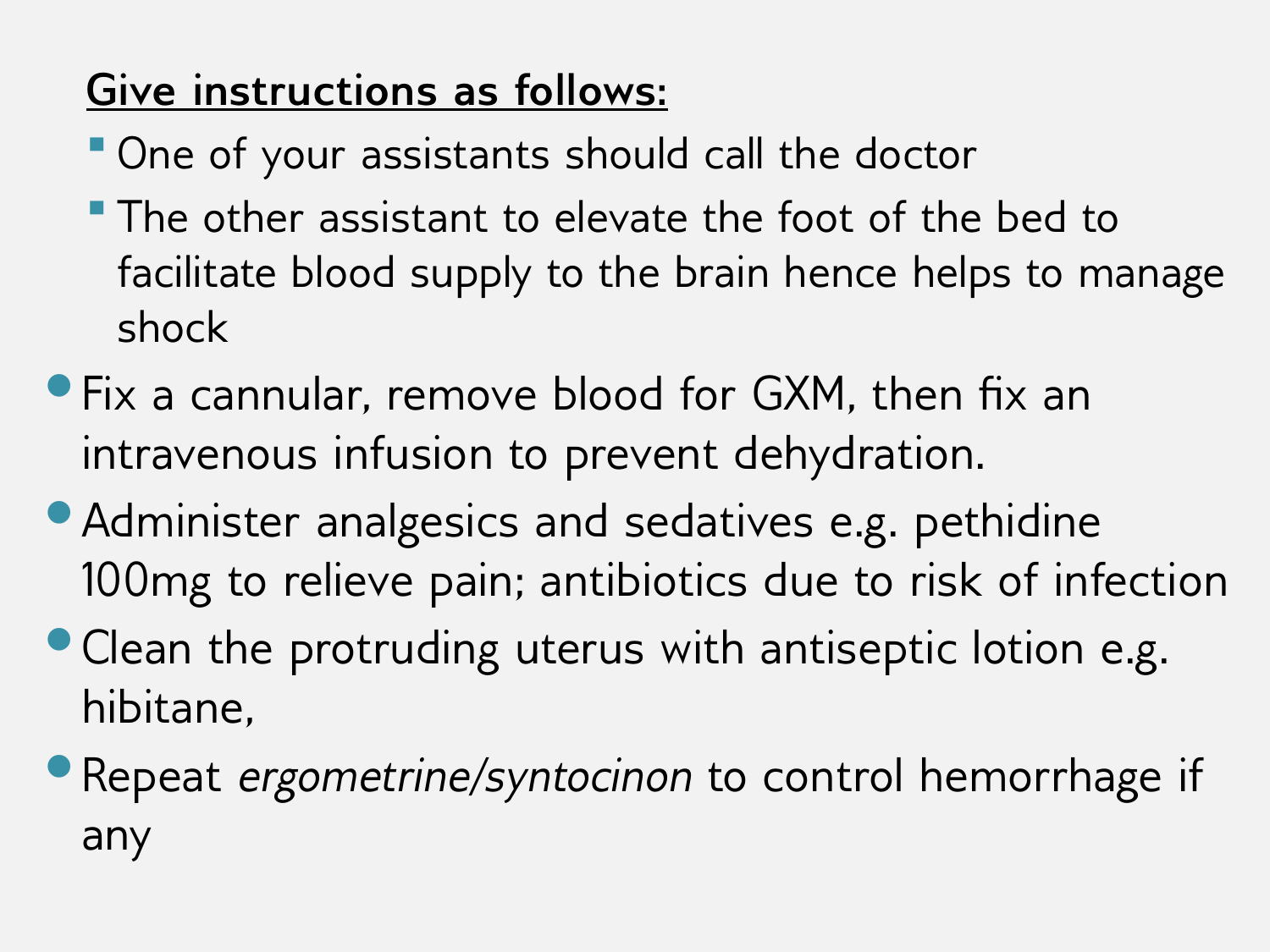

#
Give instructions as follows:
One of your assistants should call the doctor
The other assistant to elevate the foot of the bed to facilitate blood supply to the brain hence helps to manage shock
Fix a cannular, remove blood for GXM, then fix an intravenous infusion to prevent dehydration.
Administer analgesics and sedatives e.g. pethidine 100mg to relieve pain; antibiotics due to risk of infection
Clean the protruding uterus with antiseptic lotion e.g. hibitane,
Repeat ergometrine/syntocinon to control hemorrhage if any